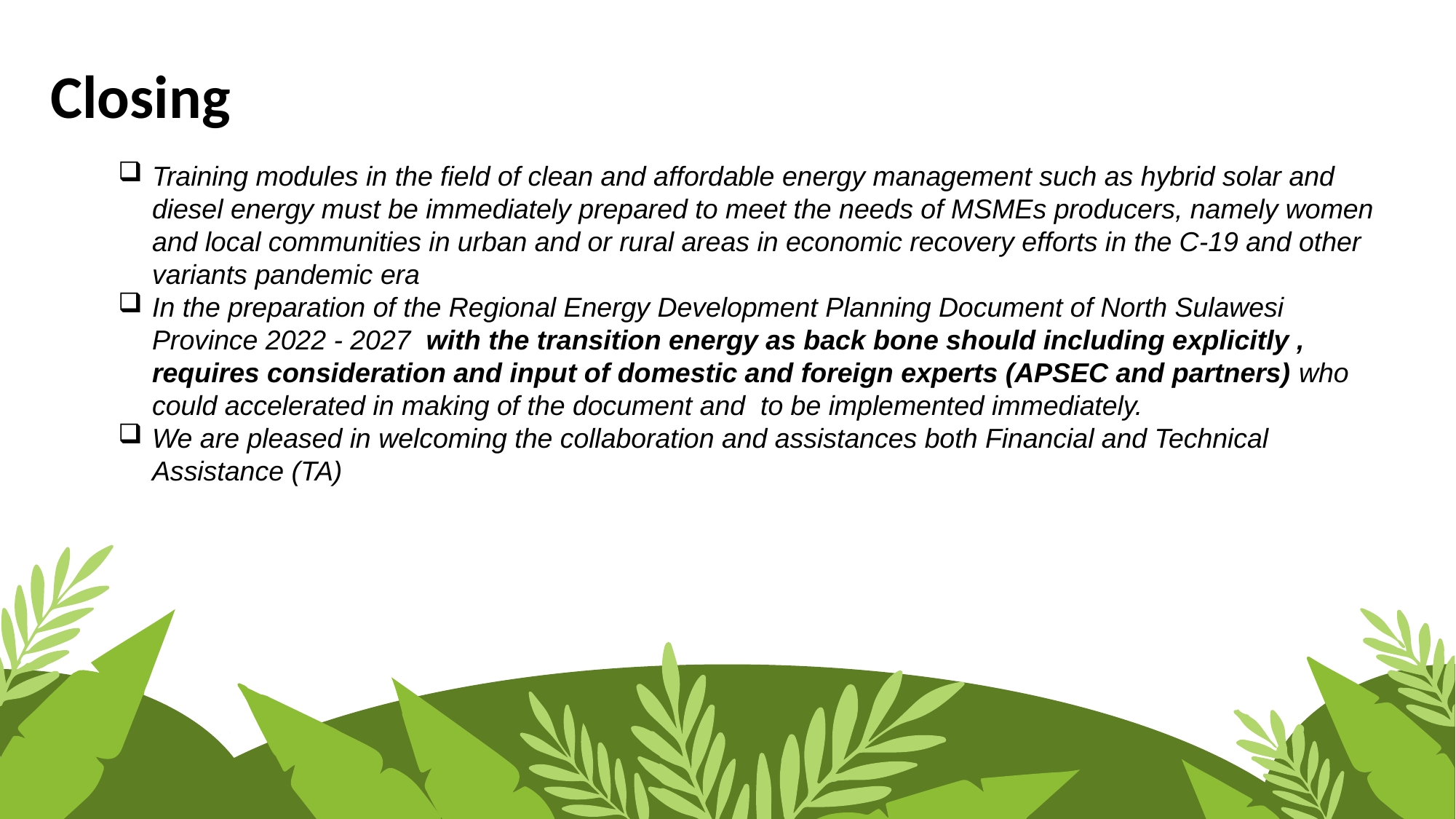

Closing
Training modules in the field of clean and affordable energy management such as hybrid solar and diesel energy must be immediately prepared to meet the needs of MSMEs producers, namely women and local communities in urban and or rural areas in economic recovery efforts in the C-19 and other  variants pandemic era
In the preparation of the Regional Energy Development Planning Document of North Sulawesi Province 2022 - 2027  with the transition energy as back bone should including explicitly ,  requires consideration and input of domestic and foreign experts (APSEC and partners) who could accelerated in making of the document and  to be implemented immediately.
We are pleased in welcoming the collaboration and assistances both Financial and Technical Assistance (TA)